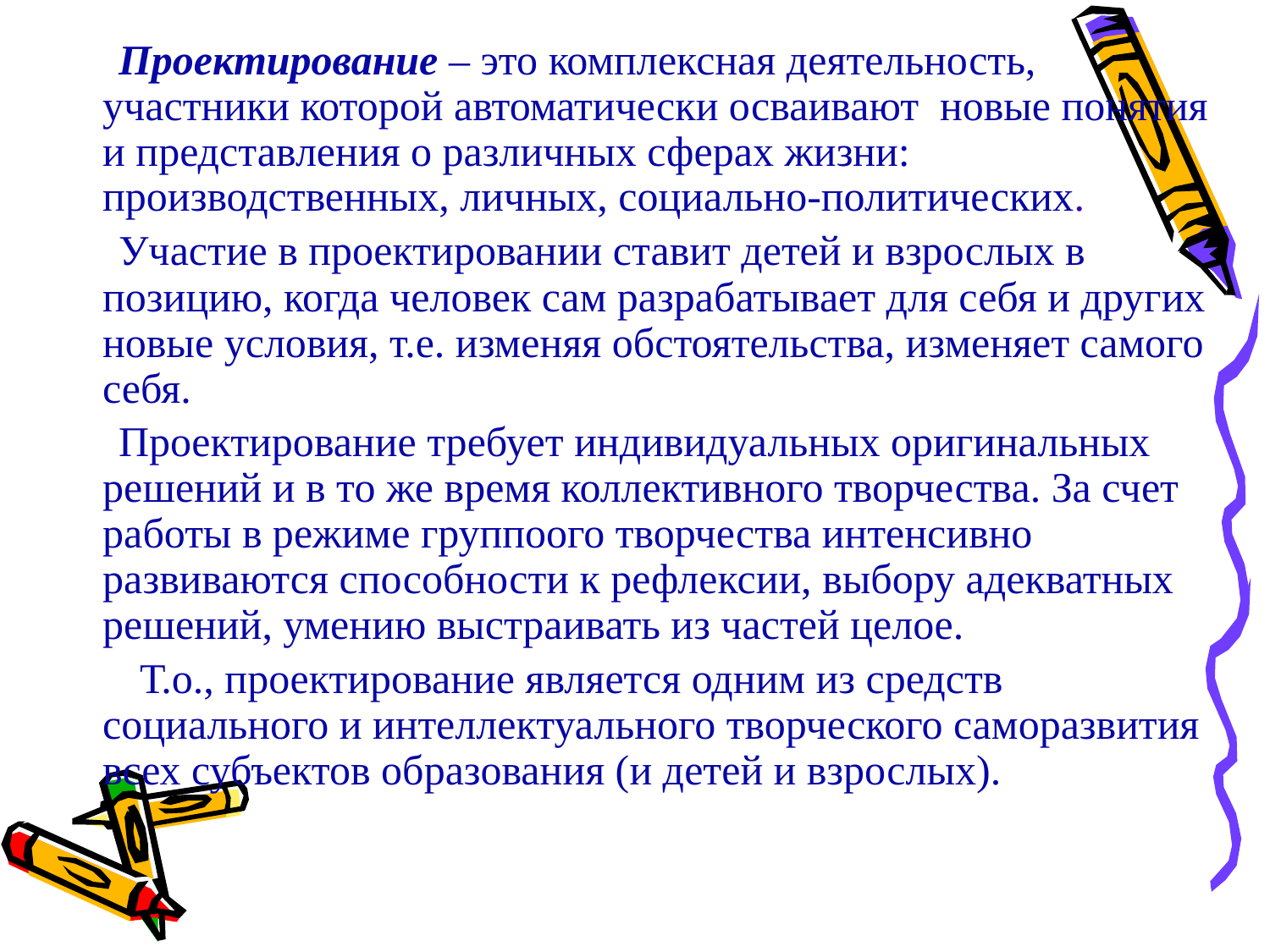

#
      Проектирование – это комплексная деятельность, участники которой автоматически осваивают  новые понятия и представления о различных сферах жизни: производственных, личных, социально-политических.
      Участие в проектировании ставит детей и взрослых в позицию, когда человек сам разрабатывает для себя и других новые условия, т.е. изменяя обстоятельства, изменяет самого себя.
      Проектирование требует индивидуальных оригинальных решений и в то же время коллективного творчества. За счет работы в режиме группоого творчества интенсивно развиваются способности к рефлексии, выбору адекватных решений, умению выстраивать из частей целое.
        Т.о., проектирование является одним из средств социального и интеллектуального творческого саморазвития всех субъектов образования (и детей и взрослых).